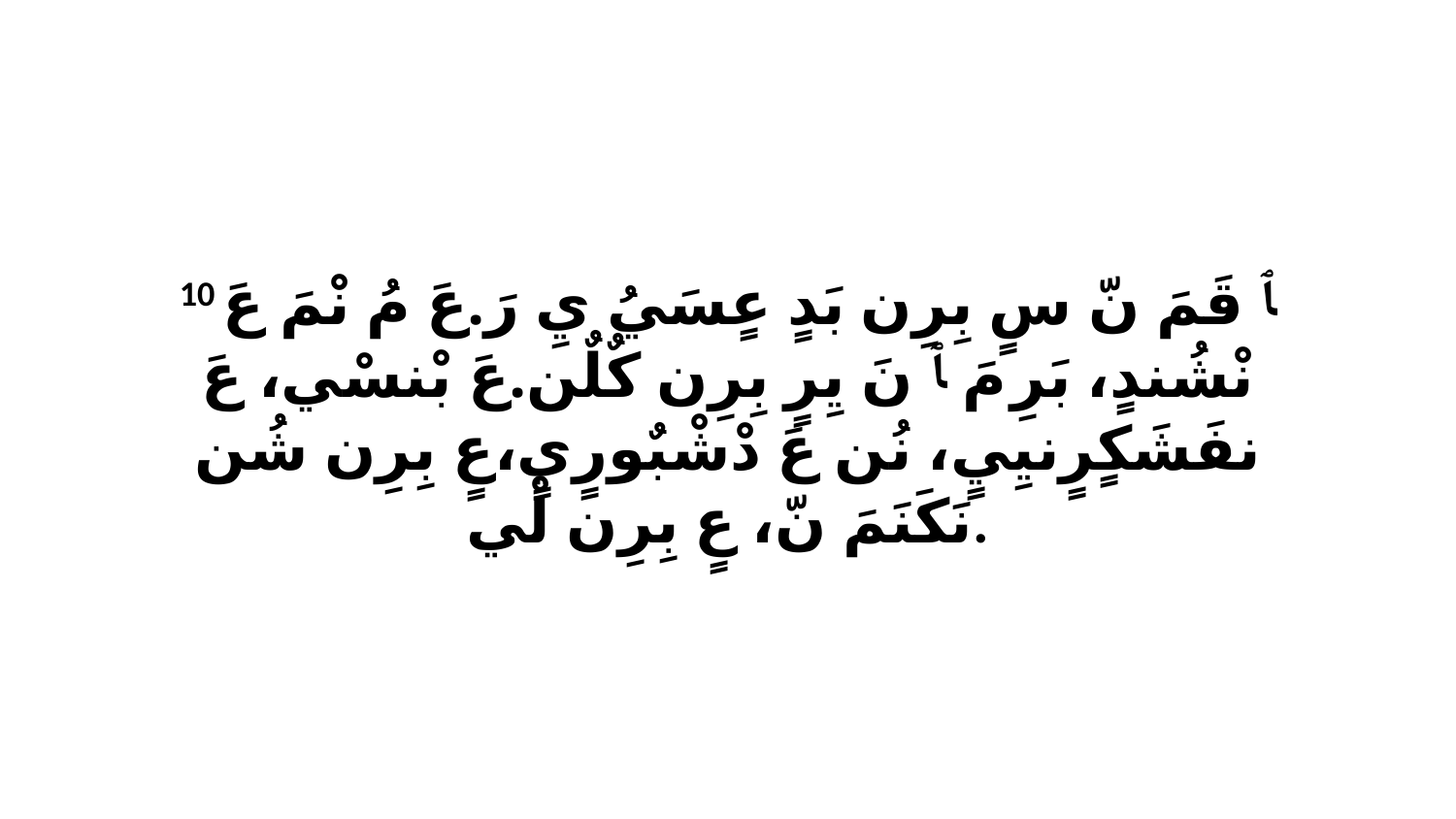

10 ﭑ قَمَ نّ سٍ بِرِن بَدٍ عٍسَيُ يِ رَ.عَ مُ نْمَ عَ نْشُندٍ، بَرِ مَ ﭑ نَ يِرٍ بِرِن كٌلٌن.عَ بْنسْي، عَ نفَشَكٍرٍنيِيٍ، نُن عَ دْشْبٌورٍيٍ،عٍ بِرِن شُن نَكَنَمَ نّ، عٍ بِرِن لْي.